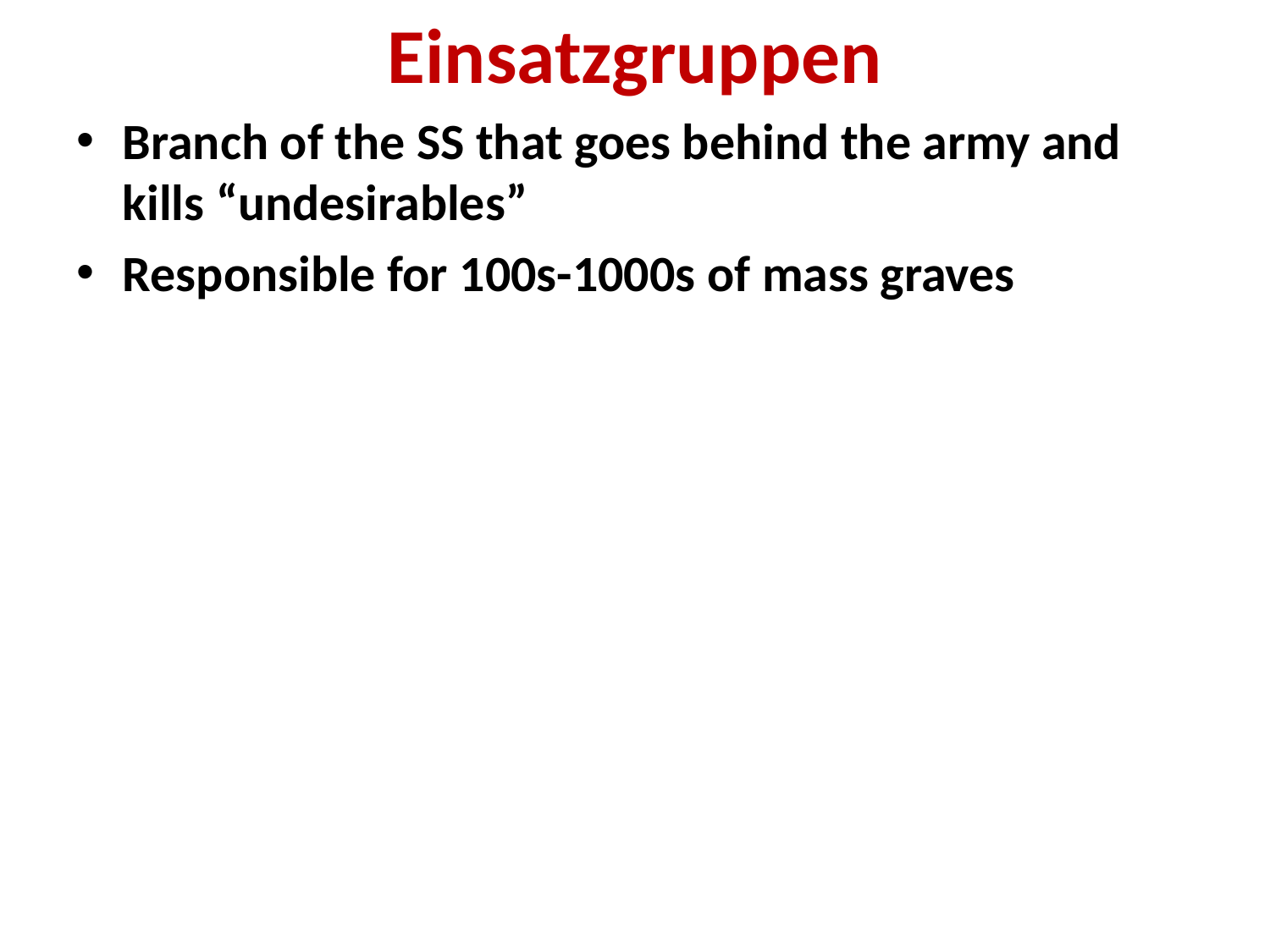

# Einsatzgruppen
Branch of the SS that goes behind the army and kills “undesirables”
Responsible for 100s-1000s of mass graves